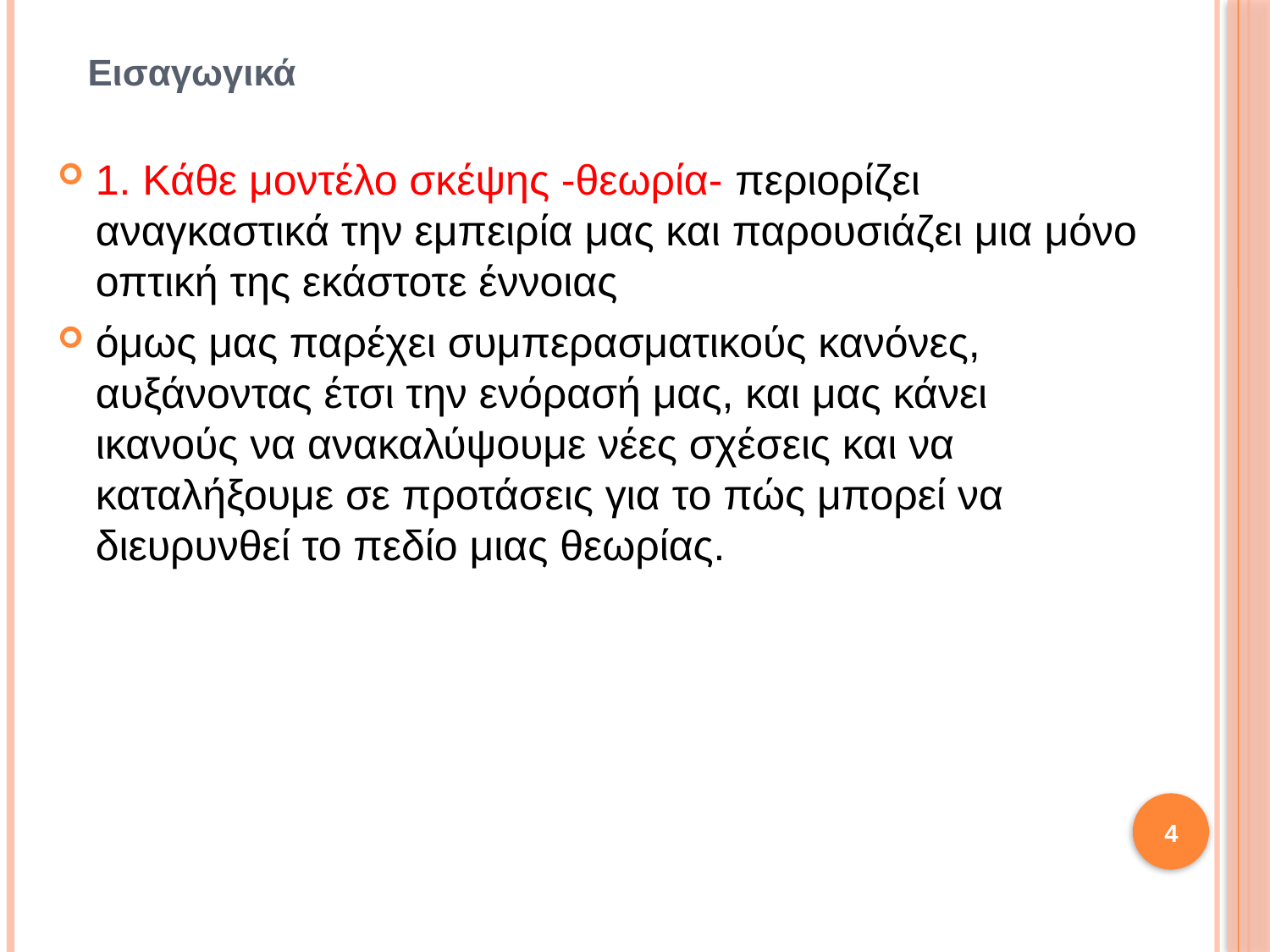

Εισαγωγικά
1. Κάθε μοντέλο σκέψης -θεωρία- περιορίζει αναγκαστικά την εμπειρία μας και παρουσιάζει μια μόνο οπτική της εκάστοτε έννοιας
όμως μας παρέχει συμπερασματικούς κανόνες, αυξάνοντας έτσι την ενόρασή μας, και μας κάνει ικανούς να ανακαλύψουμε νέες σχέσεις και να καταλήξουμε σε προτάσεις για το πώς μπορεί να διευρυνθεί το πεδίο μιας θεωρίας.
4